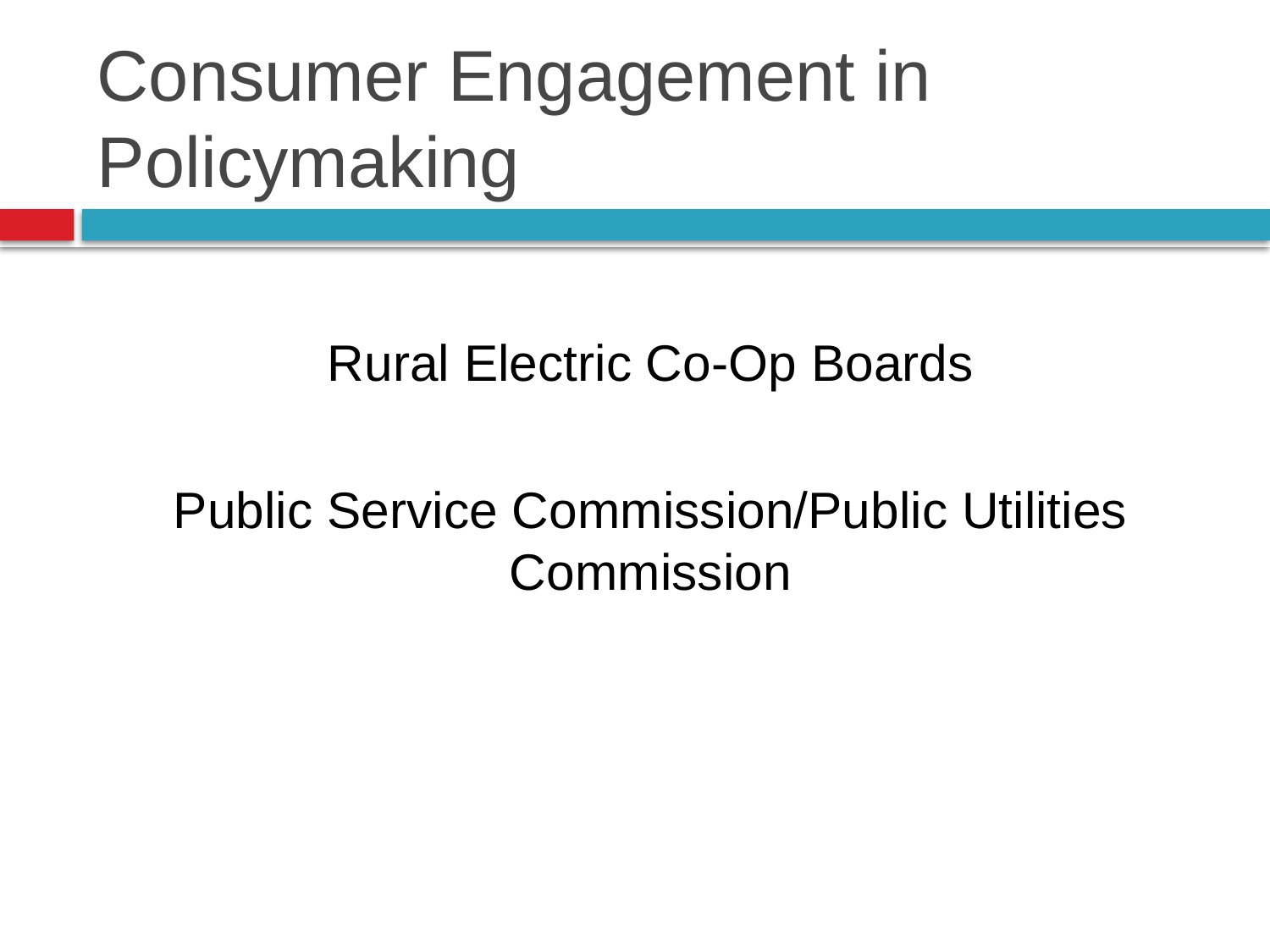

# Consumer Engagement in Policymaking

Rural Electric Co-Op Boards

Public Service Commission/Public Utilities Commission